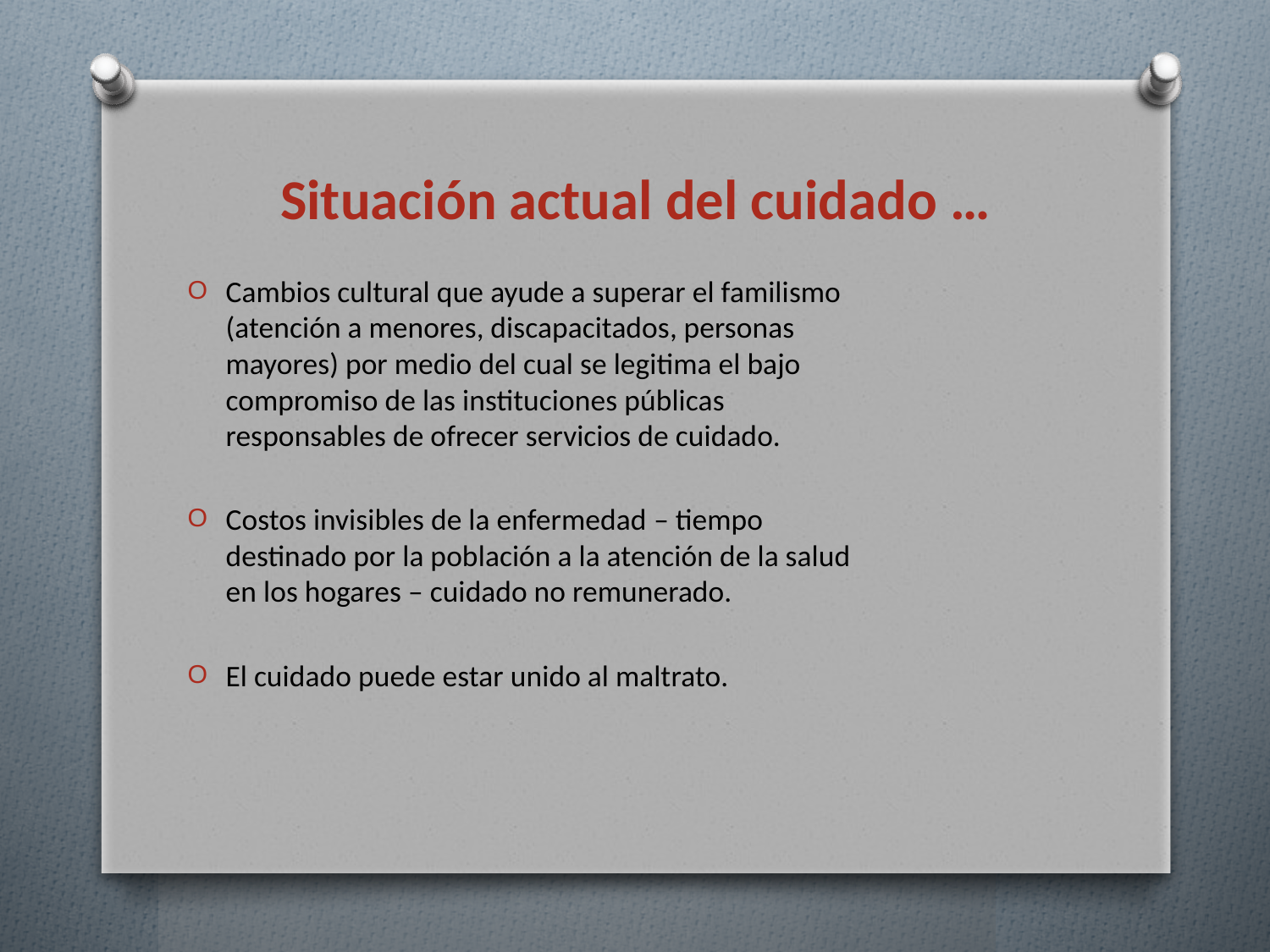

# Situación actual del cuidado …
Cambios cultural que ayude a superar el familismo (atención a menores, discapacitados, personas mayores) por medio del cual se legitima el bajo compromiso de las instituciones públicas responsables de ofrecer servicios de cuidado.

Costos invisibles de la enfermedad – tiempo destinado por la población a la atención de la salud en los hogares – cuidado no remunerado.

El cuidado puede estar unido al maltrato.